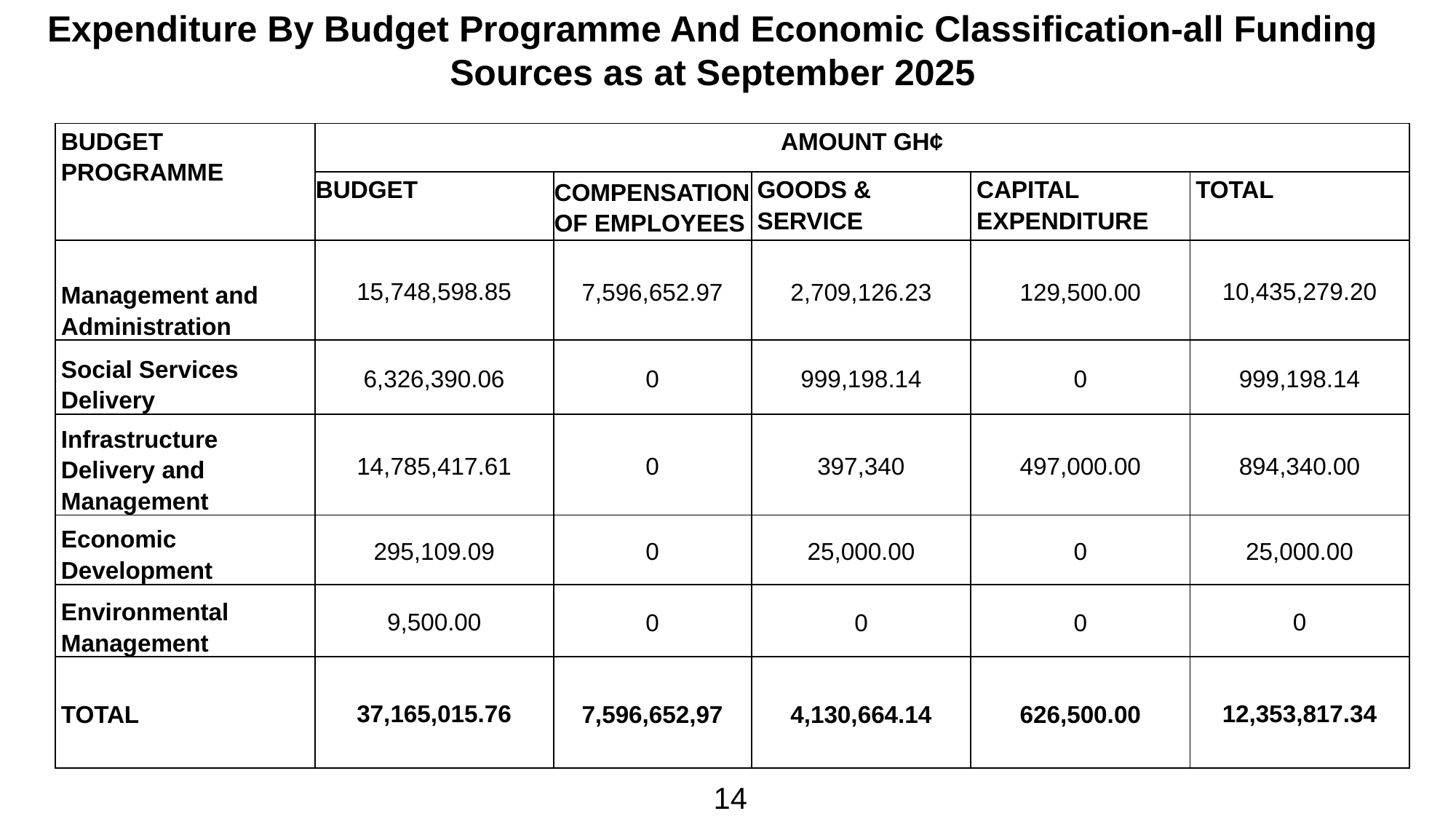

Expenditure By Budget Programme And Economic Classification-all Funding Sources as at September 2025
|  |
| --- |
|  |
|  |
|  |
|  |
| BUDGET PROGRAMME | AMOUNT GH¢ |  |  |  |  |
| --- | --- | --- | --- | --- | --- |
|  | BUDGET | COMPENSATION OF EMPLOYEES | GOODS & SERVICE | CAPITAL EXPENDITURE | TOTAL |
| Management and Administration | 15,748,598.85 | 7,596,652.97 | 2,709,126.23 | 129,500.00 | 10,435,279.20 |
| Social Services Delivery | 6,326,390.06 | 0 | 999,198.14 | 0 | 999,198.14 |
| Infrastructure Delivery and Management | 14,785,417.61 | 0 | 397,340 | 497,000.00 | 894,340.00 |
| Economic Development | 295,109.09 | 0 | 25,000.00 | 0 | 25,000.00 |
| Environmental Management | 9,500.00 | 0 | 0 | 0 | 0 |
| TOTAL | 37,165,015.76 | 7,596,652,97 | 4,130,664.14 | 626,500.00 | 12,353,817.34 |
14